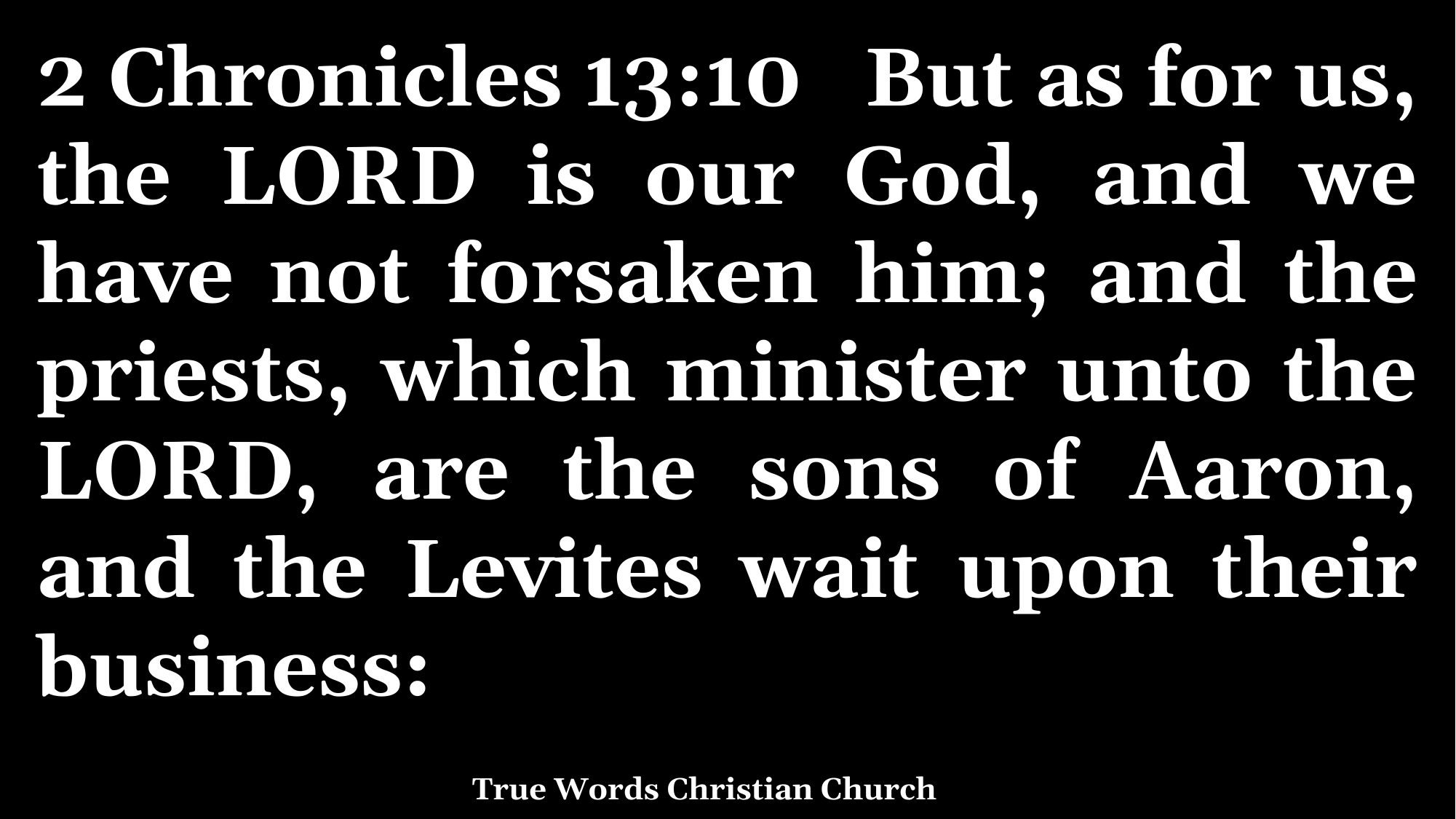

2 Chronicles 13:10   But as for us, the LORD is our God, and we have not forsaken him; and the priests, which minister unto the LORD, are the sons of Aaron, and the Levites wait upon their business:
True Words Christian Church